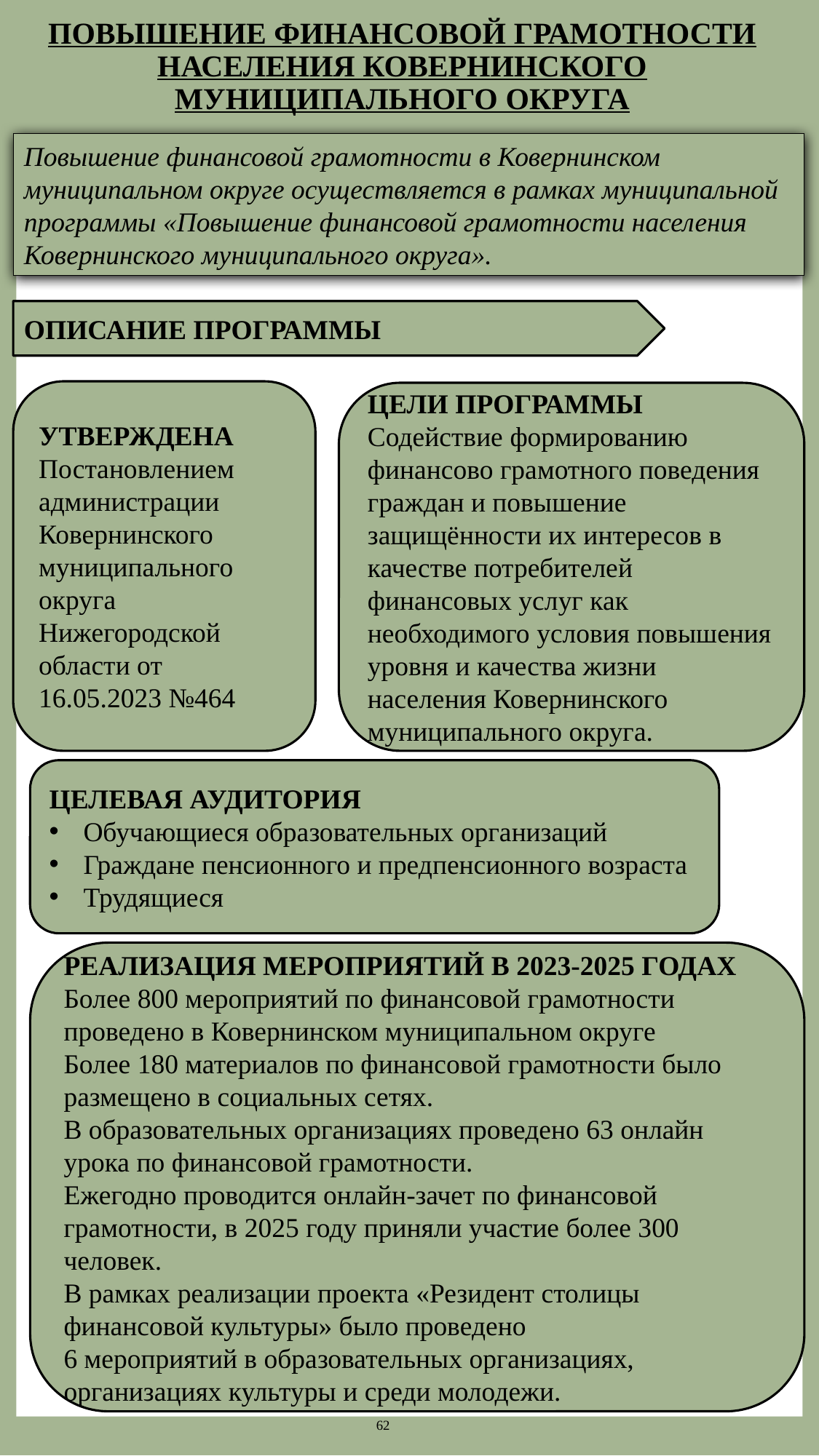

# ПОВЫШЕНИЕ ФИНАНСОВОЙ ГРАМОТНОСТИ НАСЕЛЕНИЯ КОВЕРНИНСКОГО МУНИЦИПАЛЬНОГО ОКРУГА
Повышение финансовой грамотности в Ковернинском муниципальном округе осуществляется в рамках муниципальной программы «Повышение финансовой грамотности населения Ковернинского муниципального округа».
ОПИСАНИЕ ПРОГРАММЫ
УТВЕРЖДЕНА
Постановлением администрации Ковернинского муниципального округа Нижегородской области от 16.05.2023 №464
ЦЕЛИ ПРОГРАММЫ
Содействие формированию финансово грамотного поведения граждан и повышение защищённости их интересов в качестве потребителей финансовых услуг как необходимого условия повышения уровня и качества жизни населения Ковернинского муниципального округа.
ЦЕЛЕВАЯ АУДИТОРИЯ
Обучающиеся образовательных организаций
Граждане пенсионного и предпенсионного возраста
Трудящиеся
РЕАЛИЗАЦИЯ МЕРОПРИЯТИЙ В 2023-2025 ГОДАХ
Более 800 мероприятий по финансовой грамотности проведено в Ковернинском муниципальном округе
Более 180 материалов по финансовой грамотности было размещено в социальных сетях.
В образовательных организациях проведено 63 онлайн урока по финансовой грамотности.
Ежегодно проводится онлайн-зачет по финансовой грамотности, в 2025 году приняли участие более 300 человек.
В рамках реализации проекта «Резидент столицы финансовой культуры» было проведено
6 мероприятий в образовательных организациях, организациях культуры и среди молодежи.
63
62